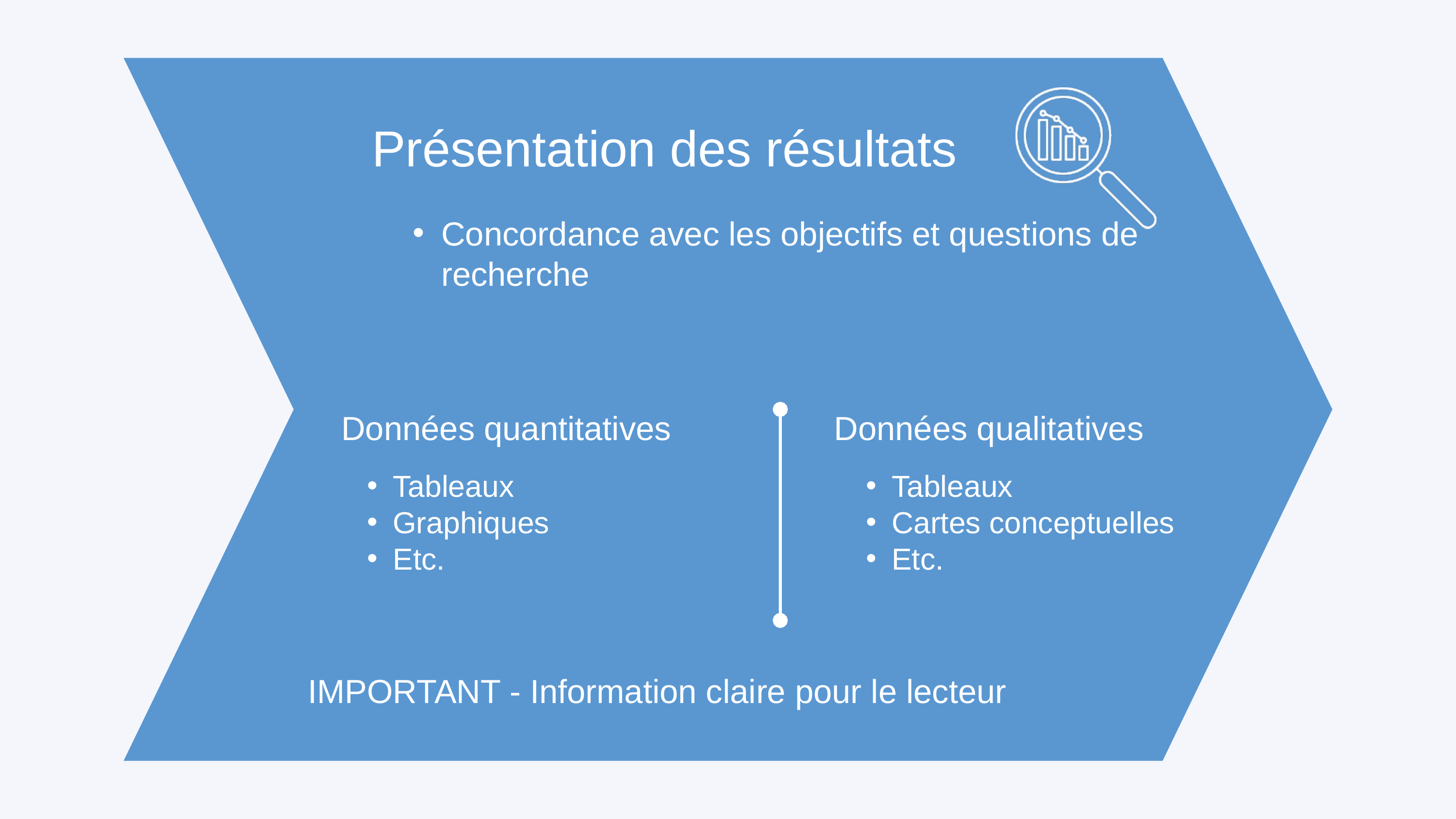

Présentation des résultats
Concordance avec les objectifs et questions de recherche
Données quantitatives
Données qualitatives

Tableaux
Graphiques
Etc.
Tableaux
Cartes conceptuelles
Etc.
IMPORTANT - Information claire pour le lecteur